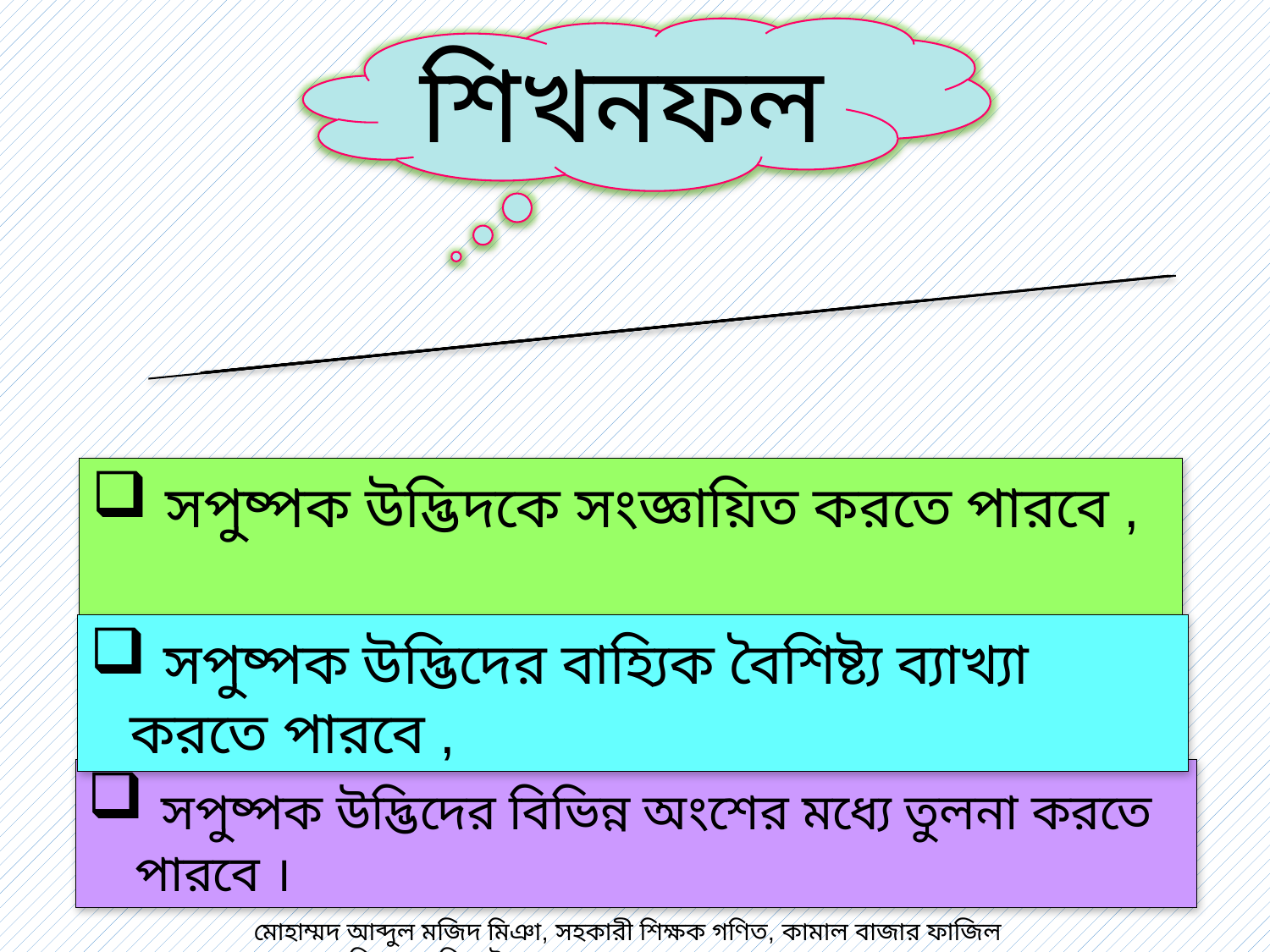

শিখনফল
এই পাঠ শেষে শিক্ষার্থীরা ...
 সপুষ্পক উদ্ভিদকে সংজ্ঞায়িত করতে পারবে ,
 সপুষ্পক উদ্ভিদের বাহ্যিক বৈশিষ্ট্য ব্যাখ্যা করতে পারবে ,
 সপুষ্পক উদ্ভিদের বিভিন্ন অংশের মধ্যে তুলনা করতে পারবে ।